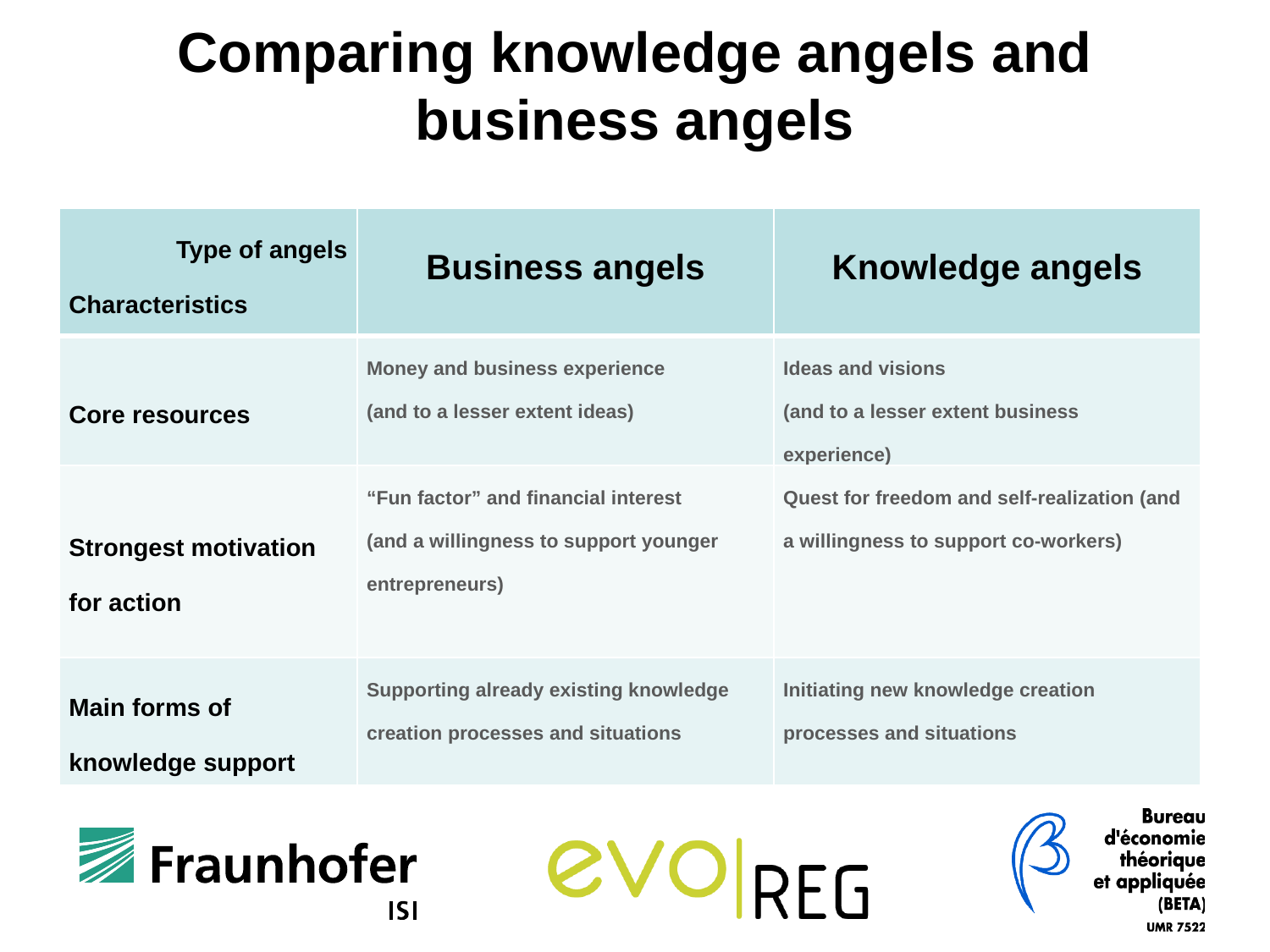

Comparing knowledge angels and business angels

| Type of angels Characteristics | Business angels | Knowledge angels |
| --- | --- | --- |
| Core resources | Money and business experience (and to a lesser extent ideas) | Ideas and visions (and to a lesser extent business experience) |
| Strongest motivation for action | “Fun factor” and financial interest (and a willingness to support younger entrepreneurs) | Quest for freedom and self-realization (and a willingness to support co-workers) |
| Main forms of knowledge support | Supporting already existing knowledge creation processes and situations | Initiating new knowledge creation processes and situations |